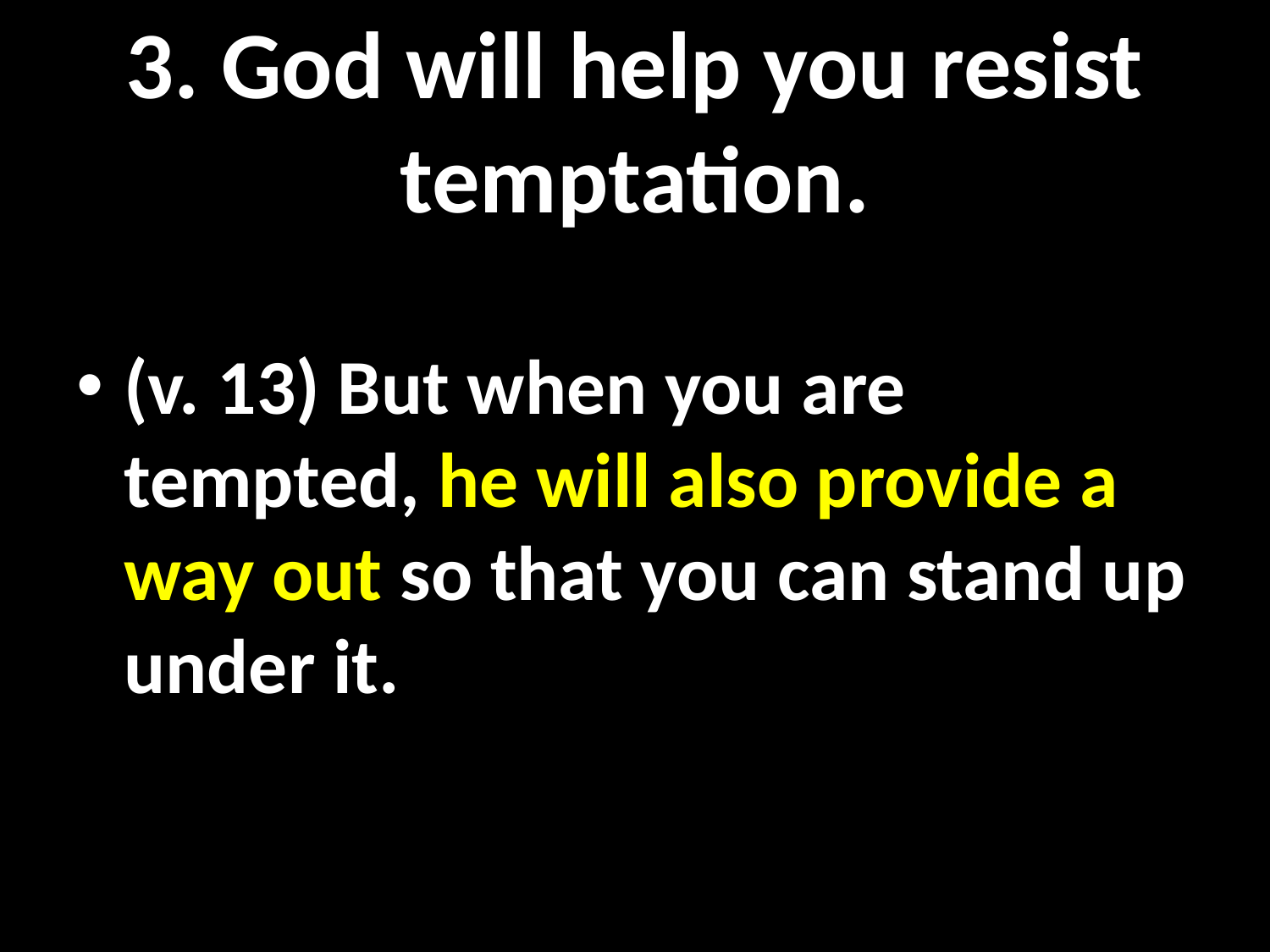

# 3. God will help you resist temptation.

(v. 13) But when you are tempted, he will also provide a way out so that you can stand up under it.